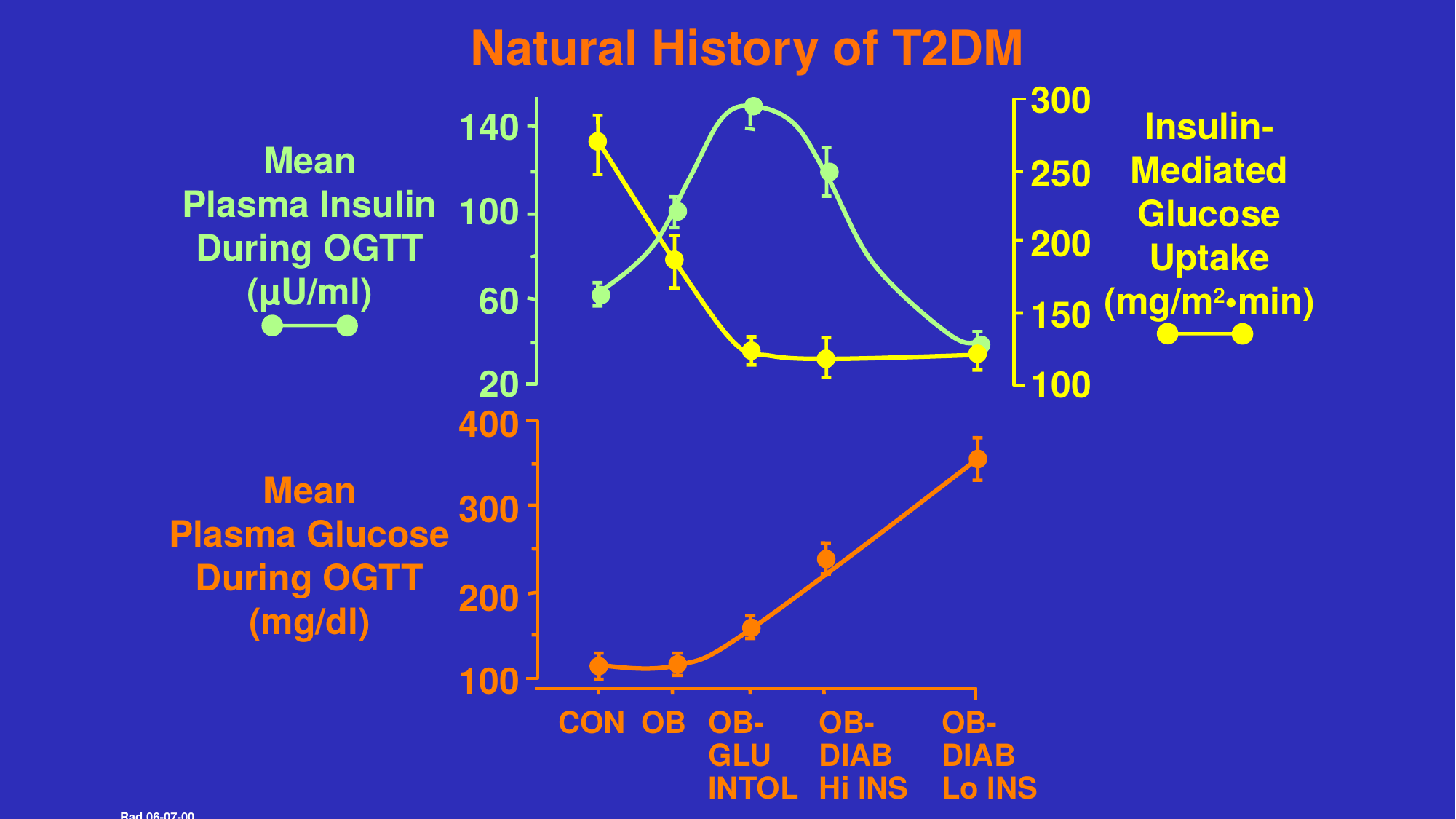

Natural History of T2DM
300
250
200
150
100

Insulin-
Mediated
Glucose
Uptake
(mg/m2•min)
140
100
60
20

Mean
Plasma Insulin
During OGTT
(µU/ml)

400
300
200
100

Mean
Plasma Glucose
During OGTT
(mg/dl)

OB-
GLU
INTOL
OB-
DIAB
Hi INS
OB-
DIAB
Lo INS
CON
OB

Rad 06-07-00